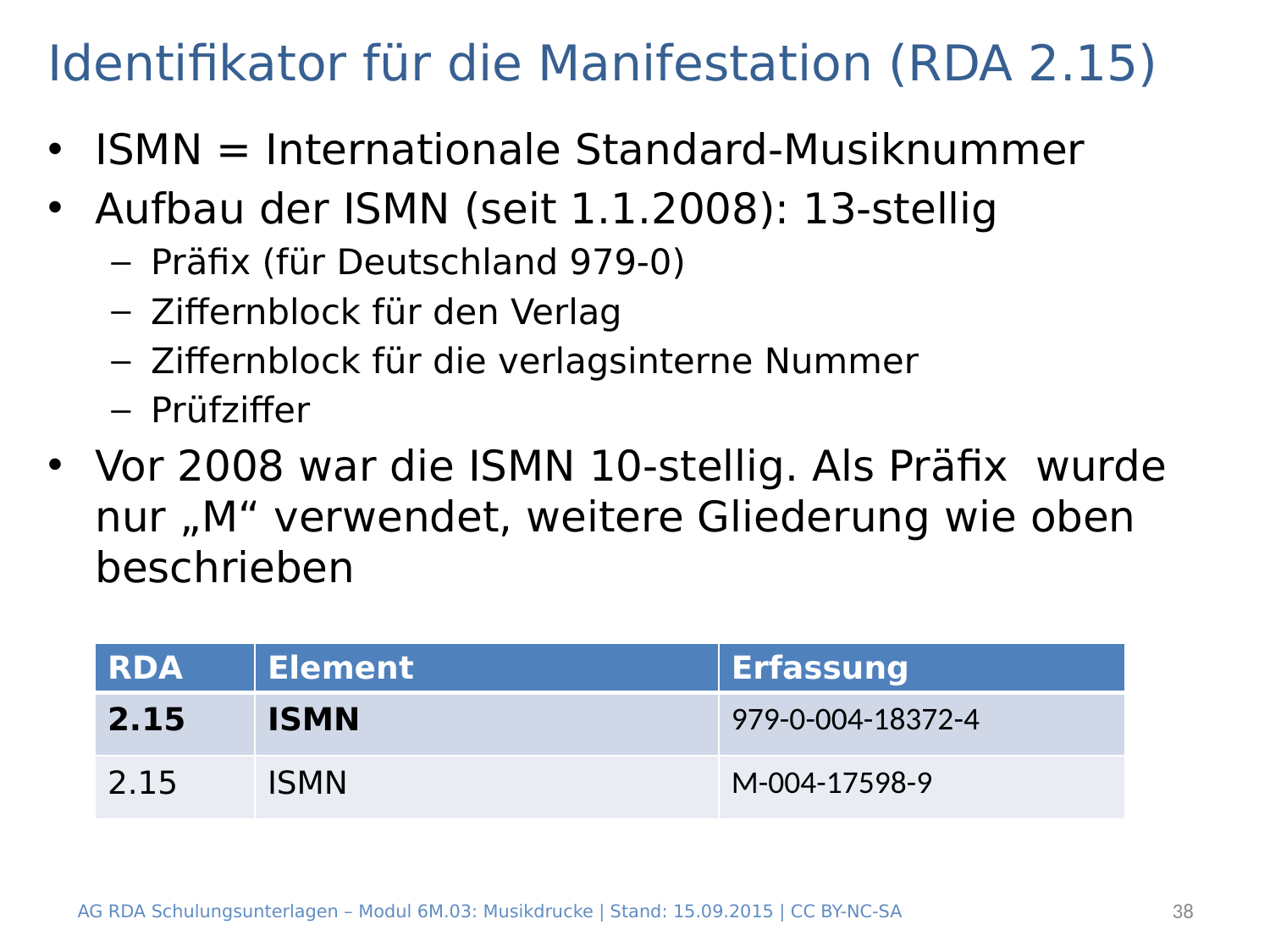

# Identifikator für die Manifestation (RDA 2.15)
ISMN = Internationale Standard-Musiknummer
Aufbau der ISMN (seit 1.1.2008): 13-stellig
Präfix (für Deutschland 979-0)
Ziffernblock für den Verlag
Ziffernblock für die verlagsinterne Nummer
Prüfziffer
Vor 2008 war die ISMN 10-stellig. Als Präfix  wurde nur „M“ verwendet, weitere Gliederung wie oben beschrieben
| RDA | Element | Erfassung |
| --- | --- | --- |
| 2.15 | ISMN | 979-0-004-18372-4 |
| 2.15 | ISMN | M-004-17598-9 |
AG RDA Schulungsunterlagen – Modul 6M.03: Musikdrucke | Stand: 15.09.2015 | CC BY-NC-SA
38